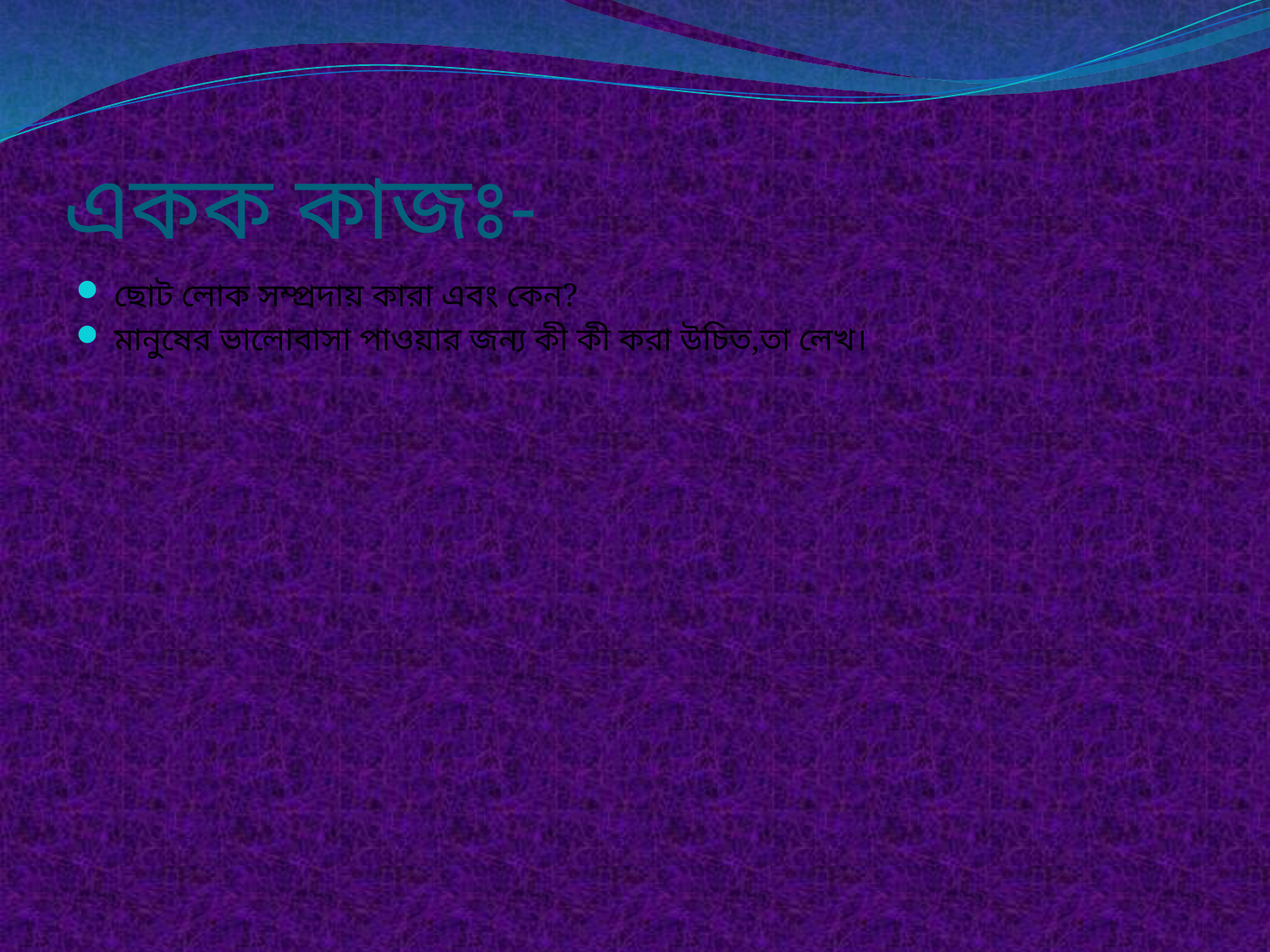

# একক কাজঃ-
ছোট লোক সম্প্রদায় কারা এবং কেন?
মানুষের ভালোবাসা পাওয়ার জন্য কী কী করা উচিত,তা লেখ।